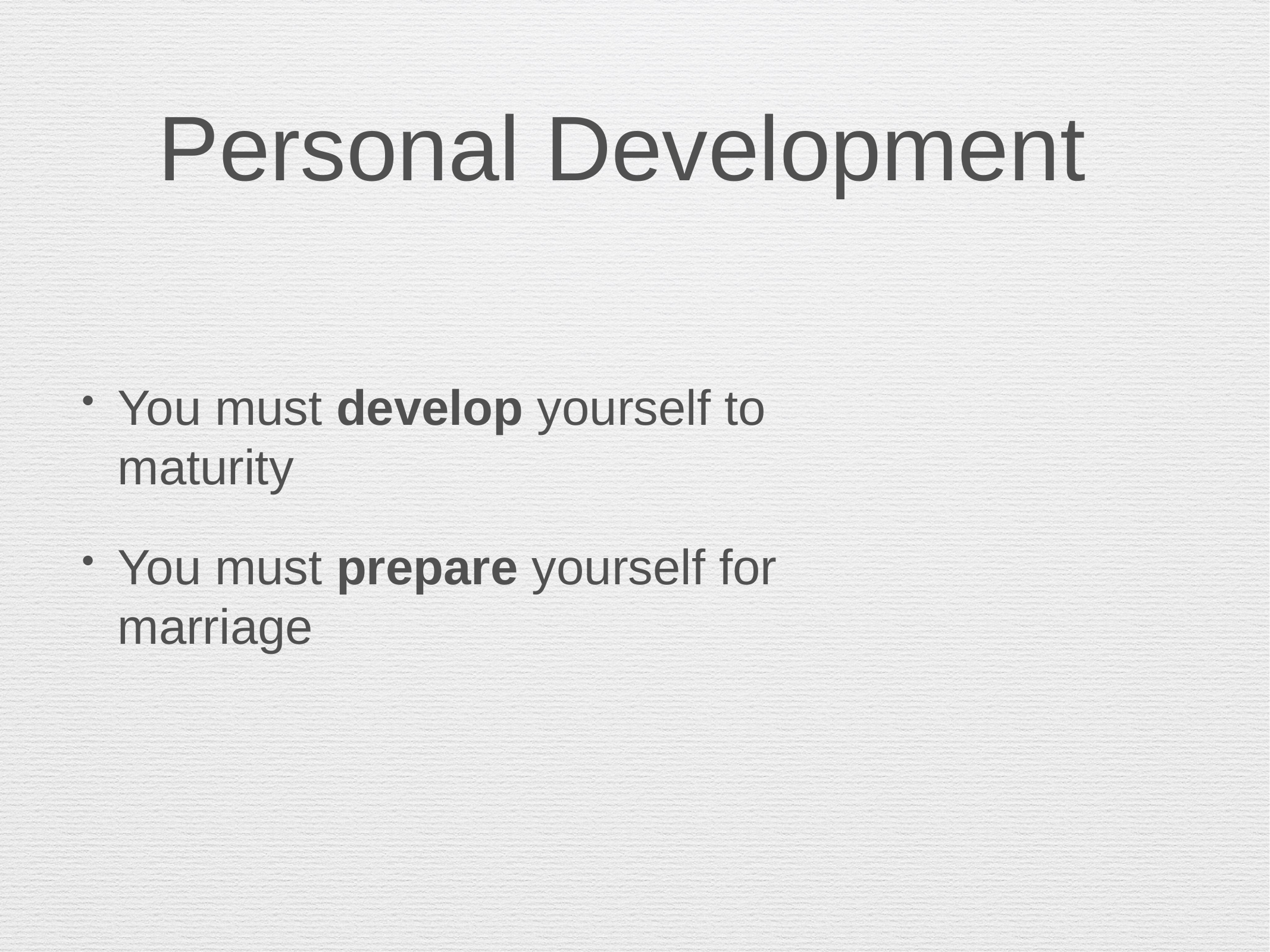

# Personal Development
You must develop yourself to maturity
You must prepare yourself for marriage